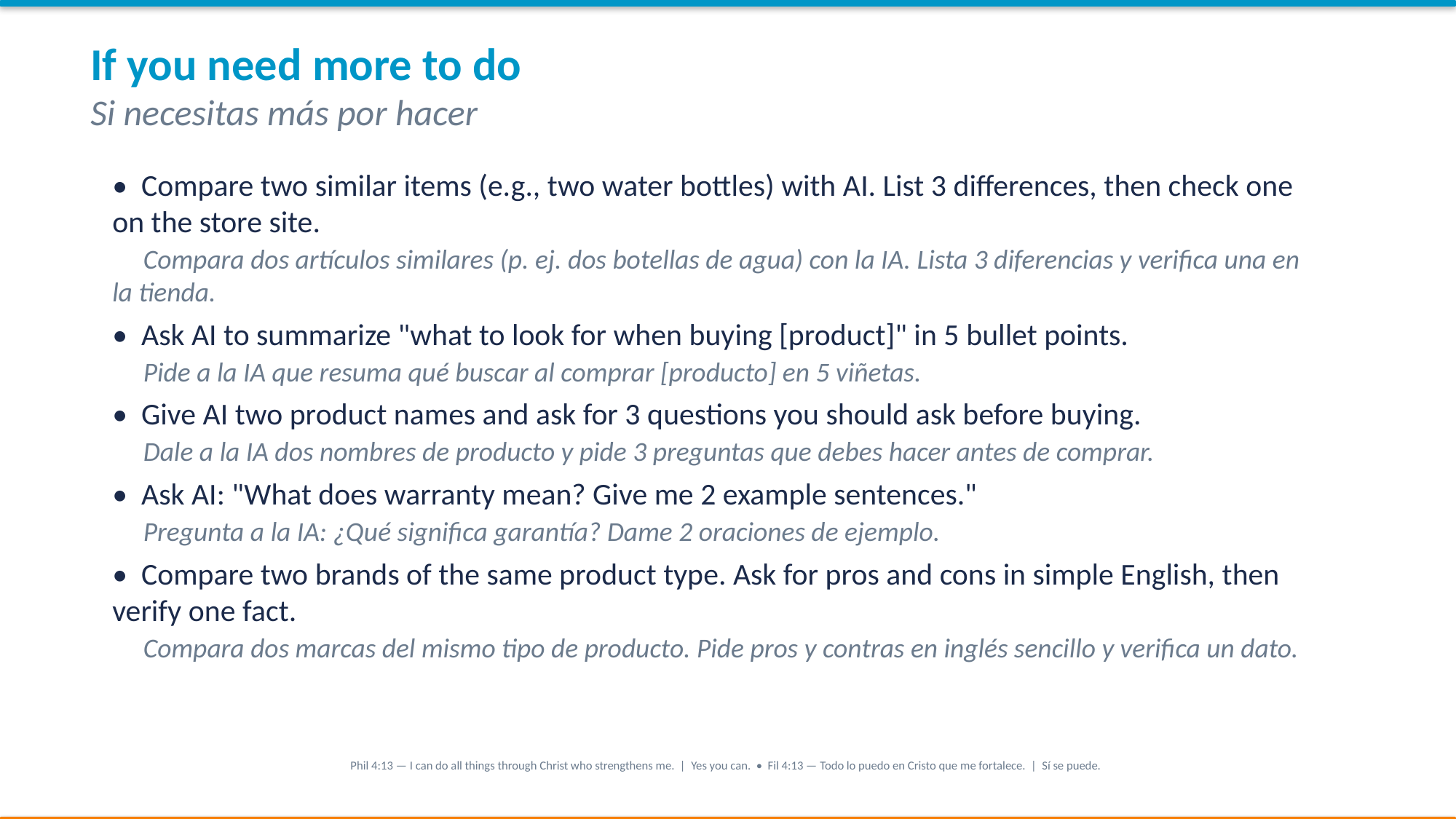

If you need more to do
Si necesitas más por hacer
•  Compare two similar items (e.g., two water bottles) with AI. List 3 differences, then check one on the store site.
     Compara dos artículos similares (p. ej. dos botellas de agua) con la IA. Lista 3 diferencias y verifica una en la tienda.
•  Ask AI to summarize "what to look for when buying [product]" in 5 bullet points.
     Pide a la IA que resuma qué buscar al comprar [producto] en 5 viñetas.
•  Give AI two product names and ask for 3 questions you should ask before buying.
     Dale a la IA dos nombres de producto y pide 3 preguntas que debes hacer antes de comprar.
•  Ask AI: "What does warranty mean? Give me 2 example sentences."
     Pregunta a la IA: ¿Qué significa garantía? Dame 2 oraciones de ejemplo.
•  Compare two brands of the same product type. Ask for pros and cons in simple English, then verify one fact.
     Compara dos marcas del mismo tipo de producto. Pide pros y contras en inglés sencillo y verifica un dato.
Phil 4:13 — I can do all things through Christ who strengthens me.  |  Yes you can.  •  Fil 4:13 — Todo lo puedo en Cristo que me fortalece.  |  Sí se puede.